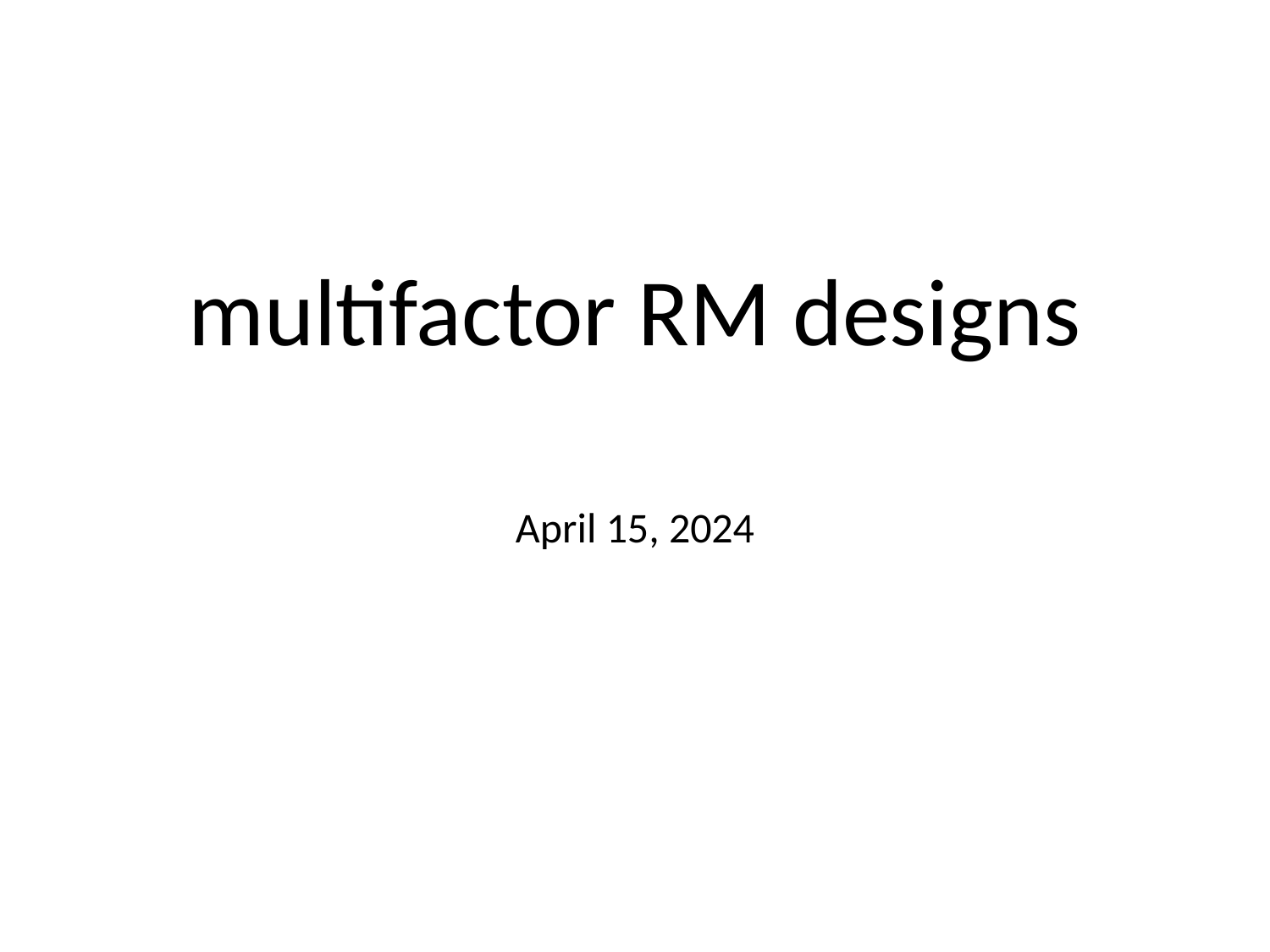

# multifactor RM designs
April 15, 2024